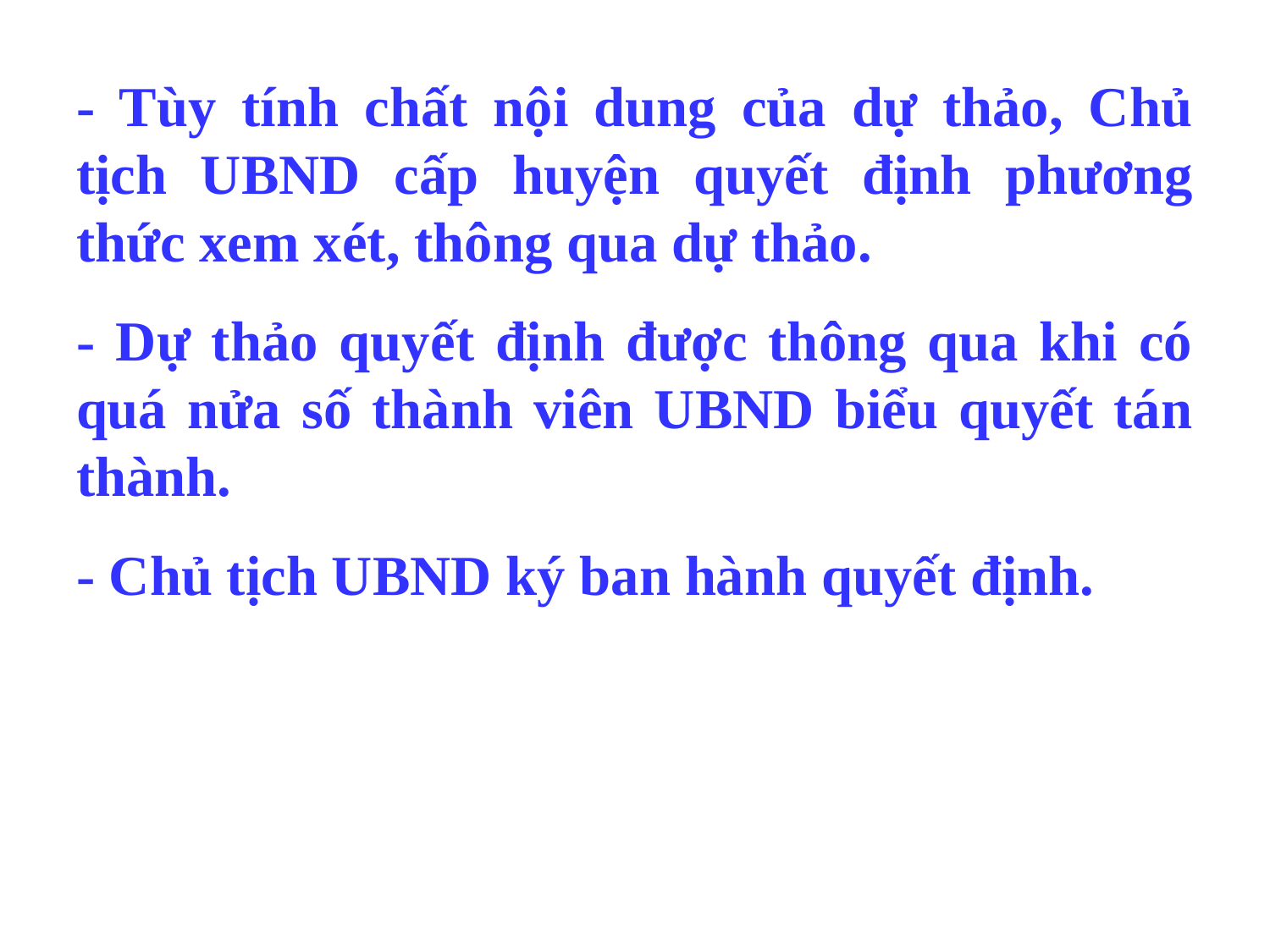

- Tùy tính chất nội dung của dự thảo, Chủ tịch UBND cấp huyện quyết định phương thức xem xét, thông qua dự thảo.
- Dự thảo quyết định được thông qua khi có quá nửa số thành viên UBND biểu quyết tán thành.
- Chủ tịch UBND ký ban hành quyết định.